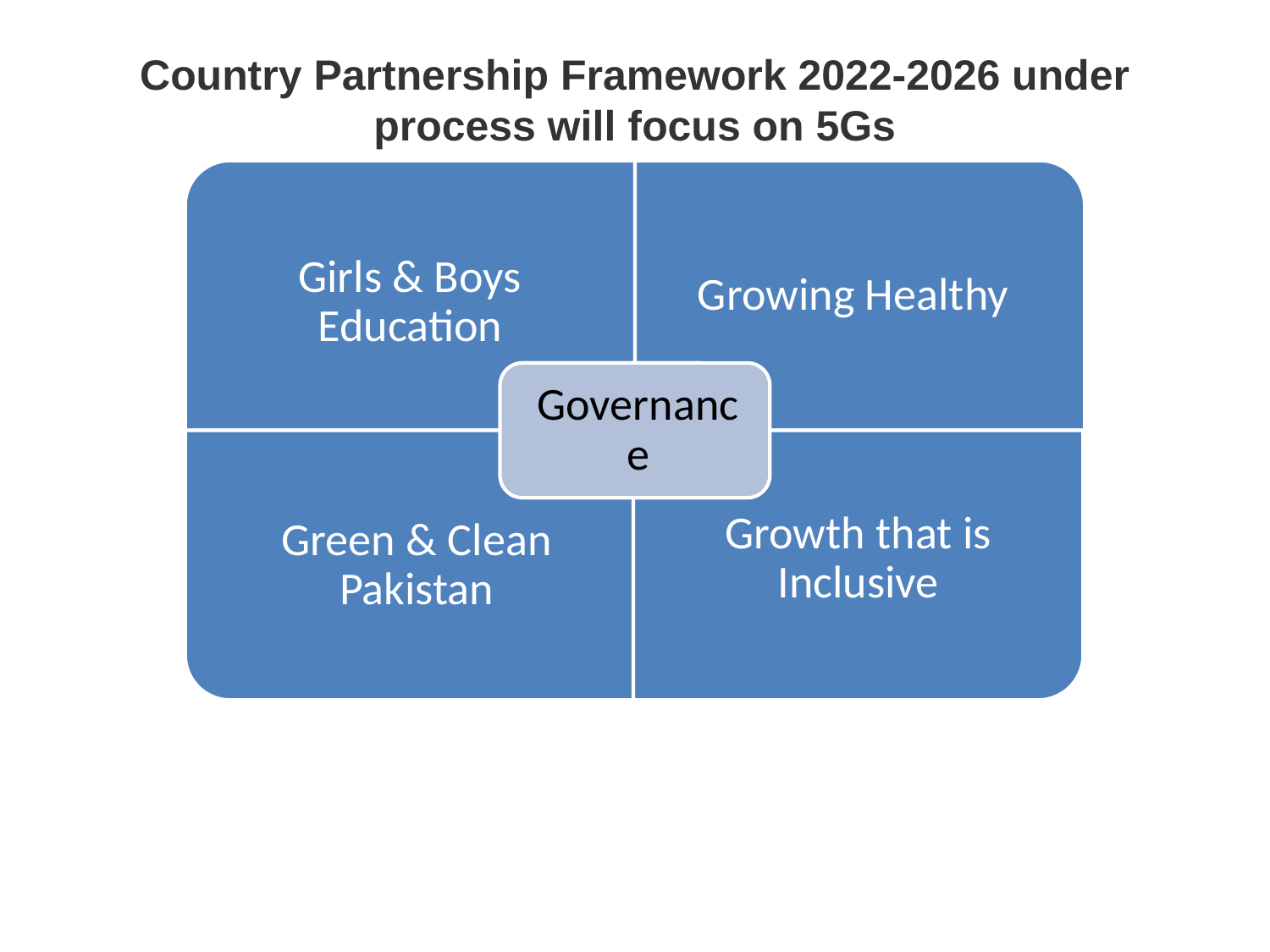

# Country Partnership Framework 2022-2026 under process will focus on 5Gs
Girls & Boys Education
Growing Healthy
Green & Clean Pakistan
Growth that is Inclusive
Governance